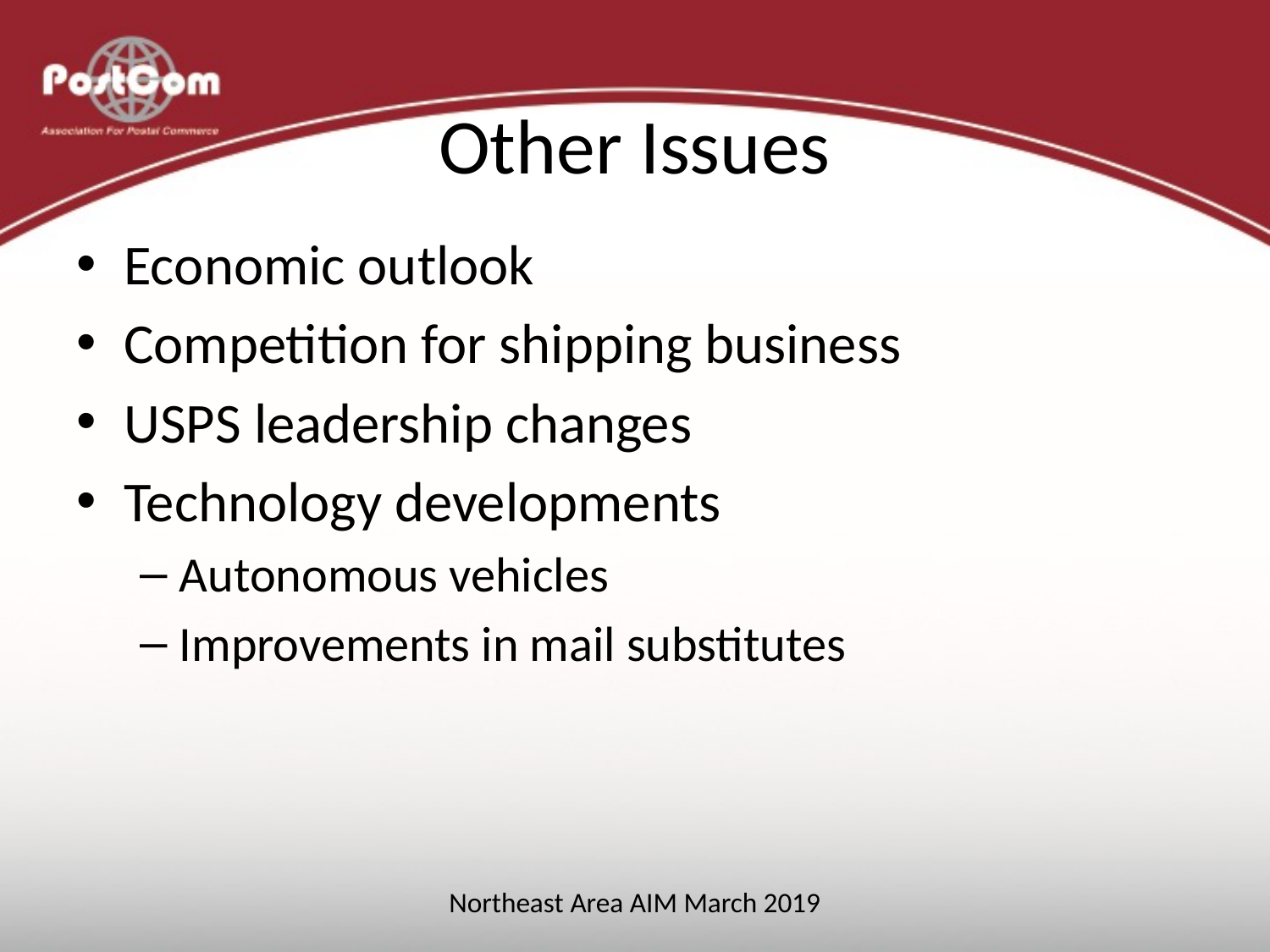

# Other Issues
Economic outlook
Competition for shipping business
USPS leadership changes
Technology developments
Autonomous vehicles
Improvements in mail substitutes